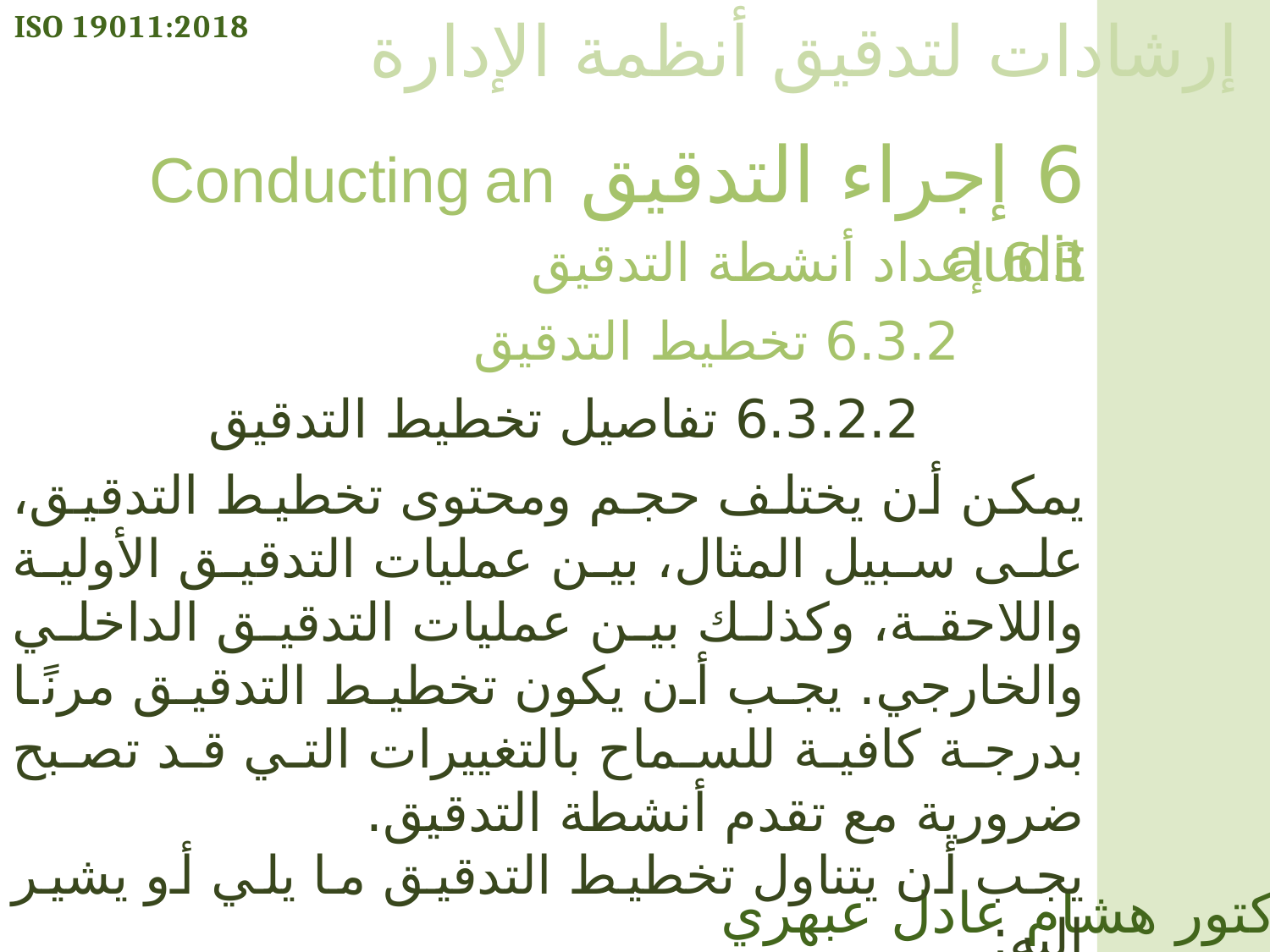

ISO 19011:2018
إرشادات لتدقيق أنظمة الإدارة

6 إجراء التدقيق Conducting an audit
6.3 إعداد أنشطة التدقيق
6.3.2 تخطيط التدقيق
6.3.2.2 تفاصيل تخطيط التدقيق
يمكن أن يختلف حجم ومحتوى تخطيط التدقيق، على سبيل المثال، بين عمليات التدقيق الأولية واللاحقة، وكذلك بين عمليات التدقيق الداخلي والخارجي. يجب أن يكون تخطيط التدقيق مرنًا بدرجة كافية للسماح بالتغييرات التي قد تصبح ضرورية مع تقدم أنشطة التدقيق.
يجب أن يتناول تخطيط التدقيق ما يلي أو يشير إليه:
الدكتور هشام عادل عبهري